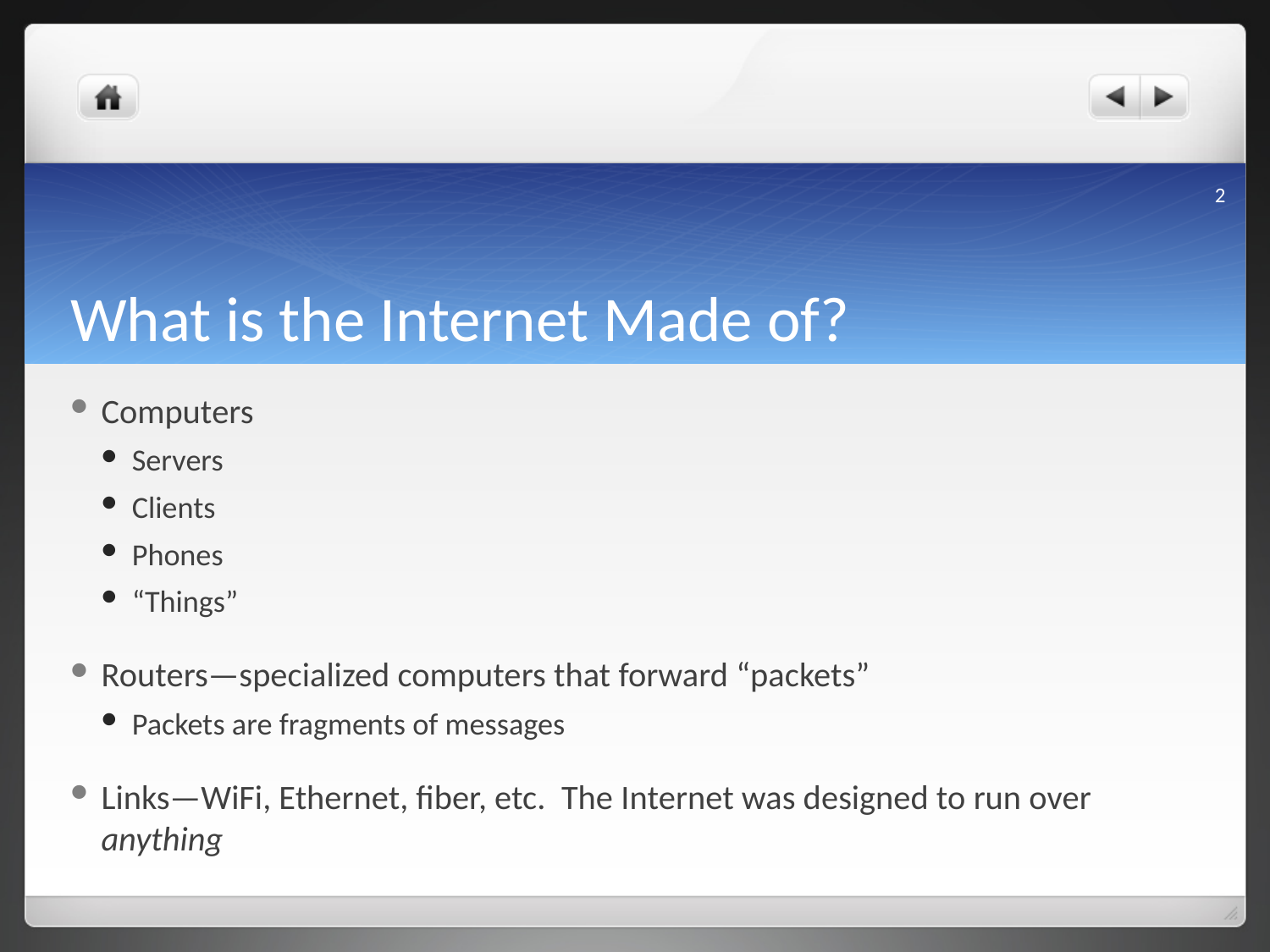

2
# What is the Internet Made of?
Computers
Servers
Clients
Phones
“Things”
Routers—specialized computers that forward “packets”
Packets are fragments of messages
Links—WiFi, Ethernet, fiber, etc.  The Internet was designed to run over anything